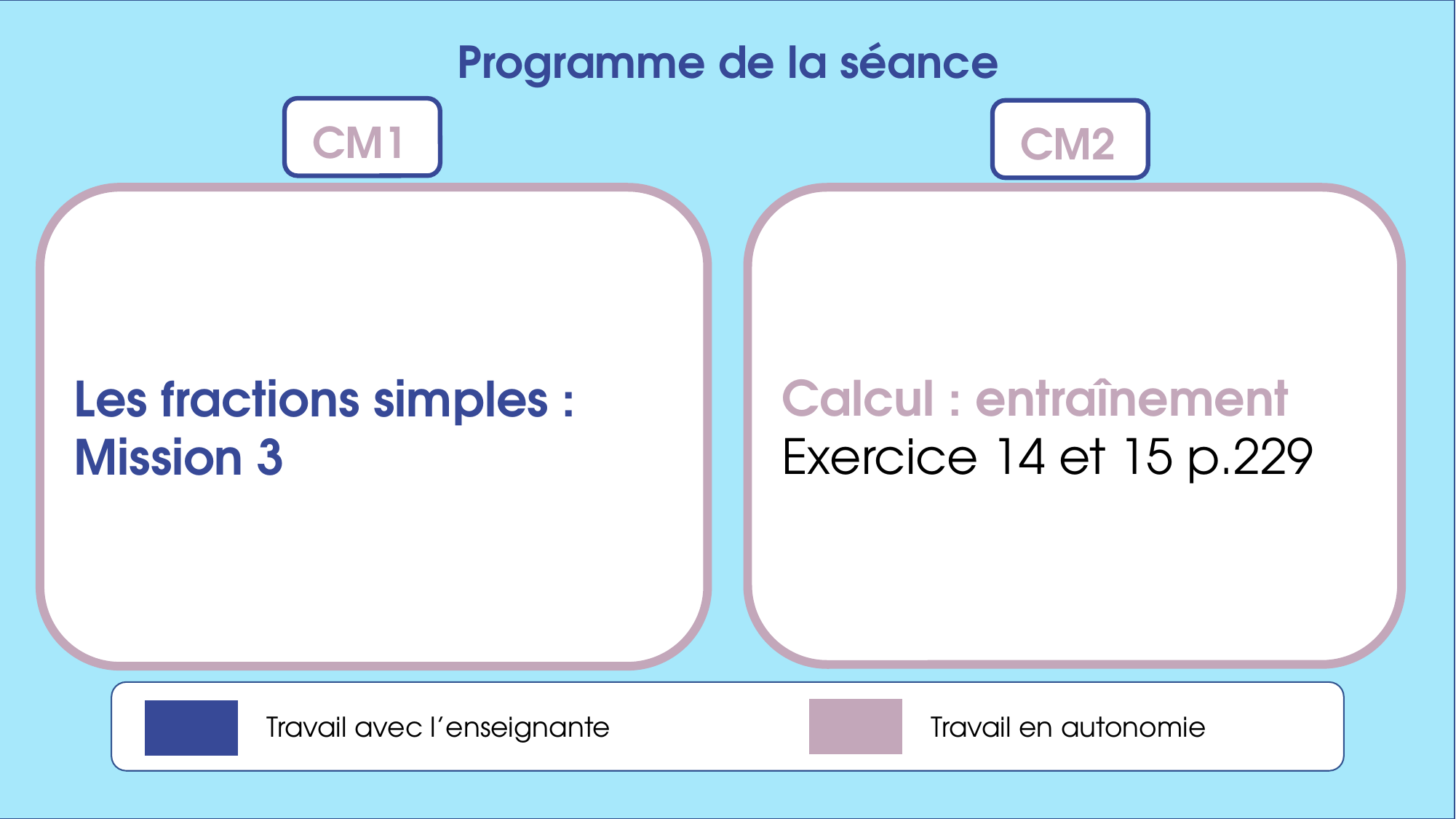

Programme de la séance

CM1

CM2
Les fractions simples : Mission 3
Calcul : entraînement
Exercice 14 et 15 p.229

Travail avec l’enseignante
Travail en autonomie
www.maitresseherisson.com